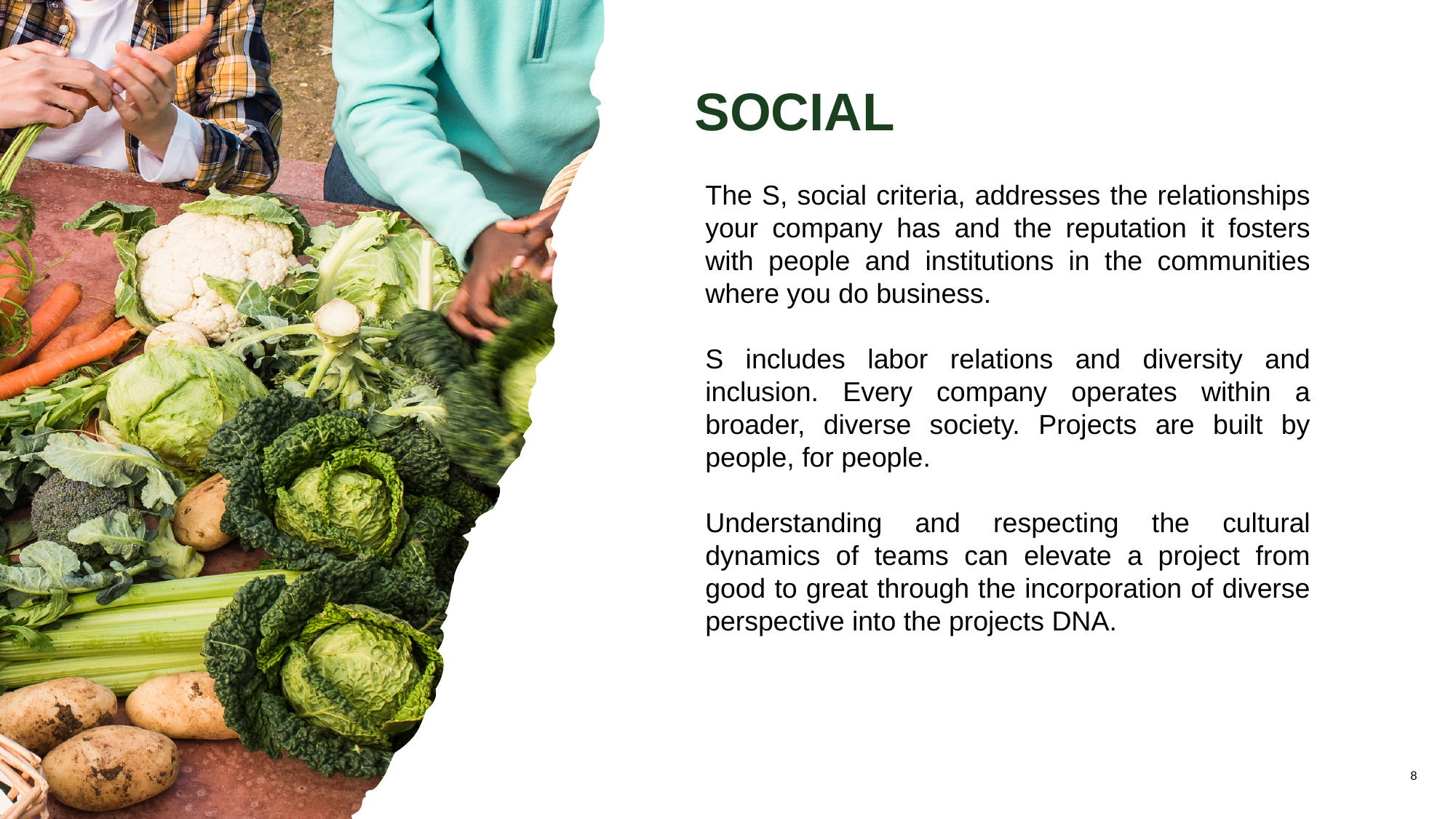

SOCIAL

The S, social criteria, addresses the relationships your company has and the reputation it fosters with people and institutions in the communities where you do business.

S includes labor relations and diversity and inclusion. Every company operates within a broader, diverse society. Projects are built by people, for people.

Understanding and respecting the cultural dynamics of teams can elevate a project from good to great through the incorporation of diverse perspective into the projects DNA.

8